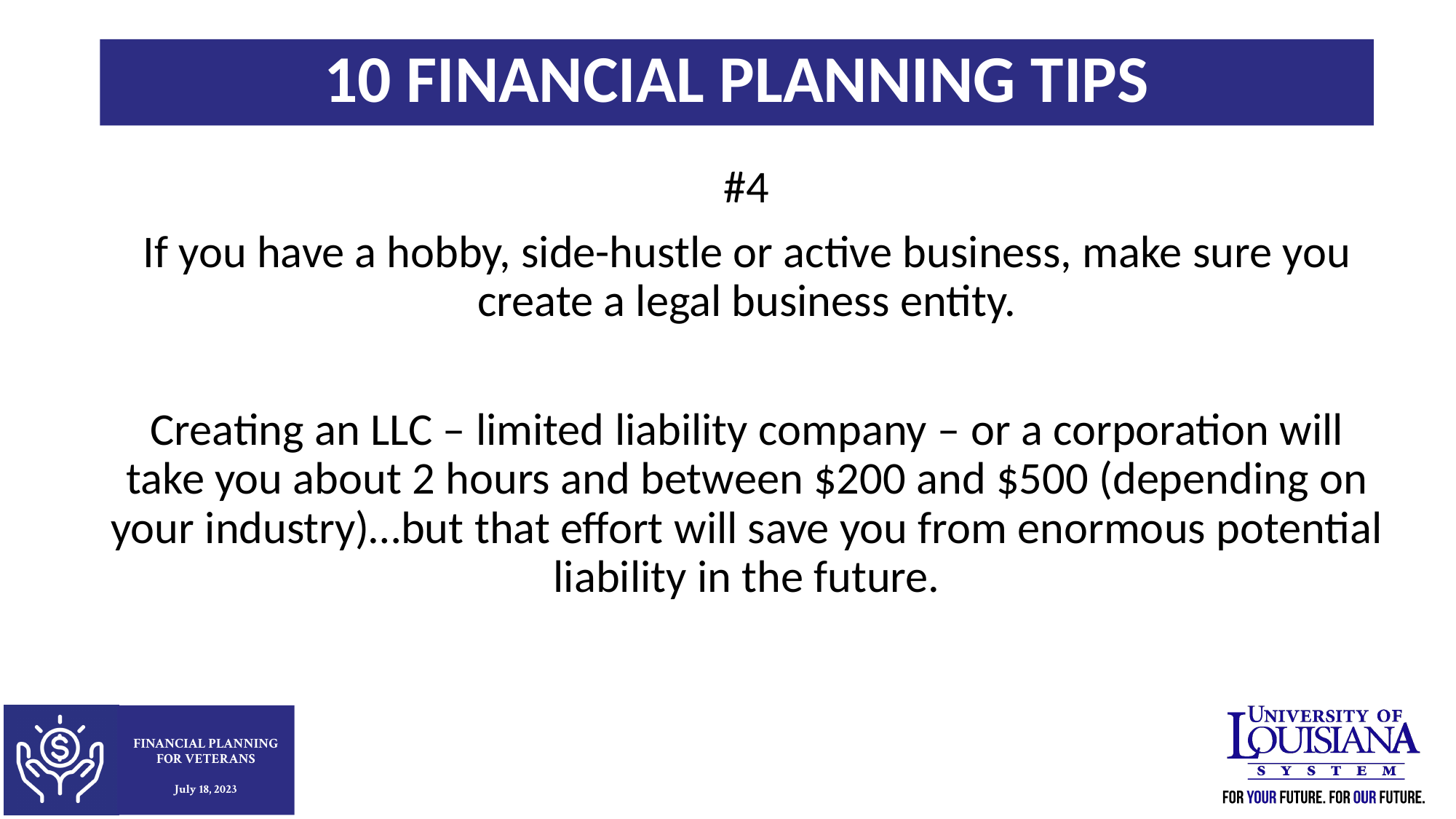

10 FINANCIAL PLANNING TIPS
#4
If you have a hobby, side-hustle or active business, make sure you create a legal business entity.

Creating an LLC – limited liability company – or a corporation will take you about 2 hours and between $200 and $500 (depending on your industry)…but that effort will save you from enormous potential liability in the future.